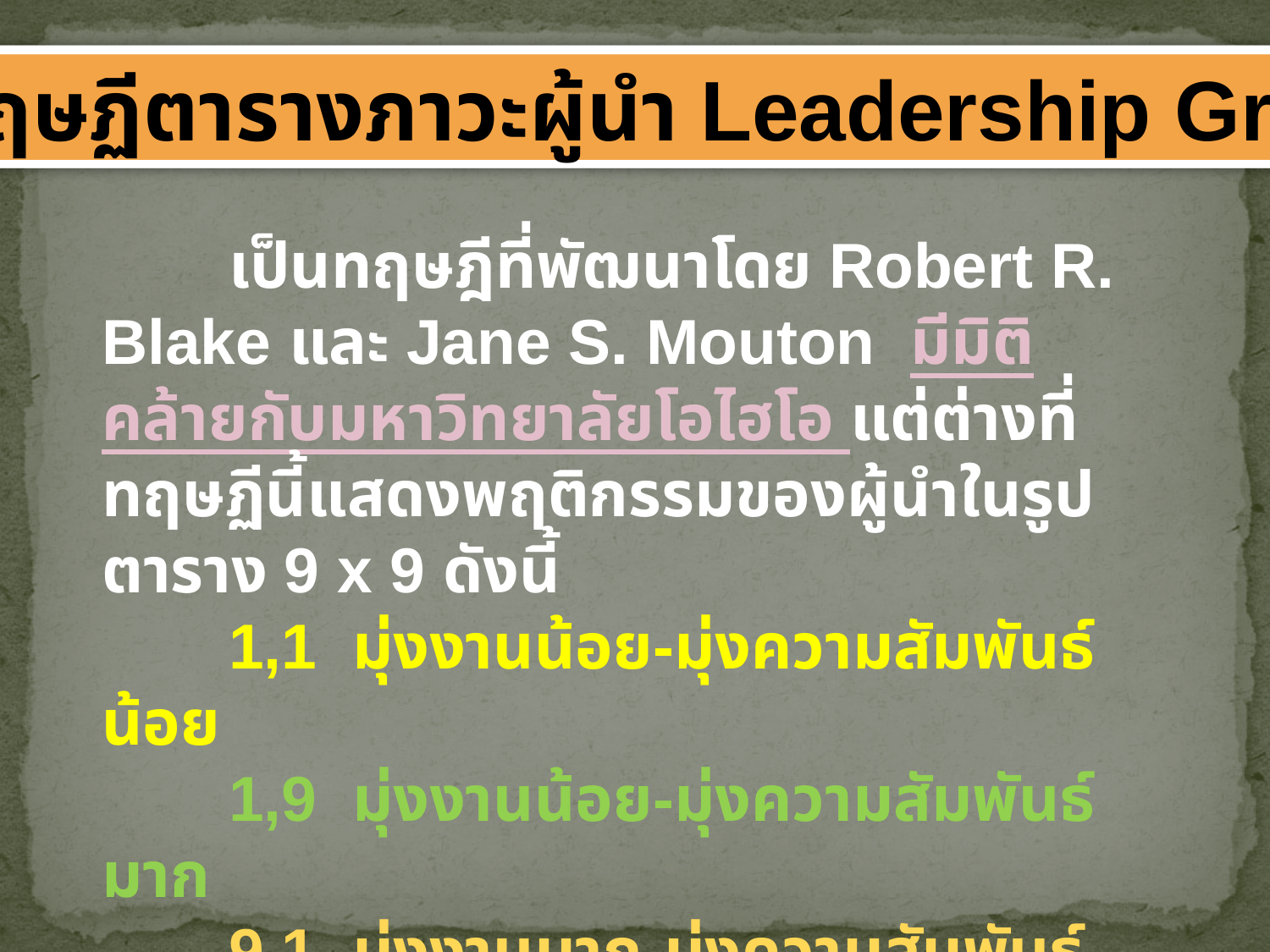

ทฤษฏีตารางภาวะผู้นำ Leadership Grid
	เป็นทฤษฎีที่พัฒนาโดย Robert R. Blake และ Jane S. Mouton  มีมิติคล้ายกับมหาวิทยาลัยโอไฮโอ แต่ต่างที่ทฤษฏีนี้แสดงพฤติกรรมของผู้นำในรูปตาราง 9 x 9 ดังนี้
	1,1  มุ่งงานน้อย-มุ่งความสัมพันธ์น้อย
	1,9  มุ่งงานน้อย-มุ่งความสัมพันธ์มาก
	9,1  มุ่งงานมาก-มุ่งความสัมพันธ์น้อย  (เผด็จการ)
	9,9  มุ่งงานมาก-มุ่งความสัมพันธ์มาก  (ทำงานเป็นทีม)
	5,5  มุ่งงานและความสัมพันธ์ในระดับปานกลาง